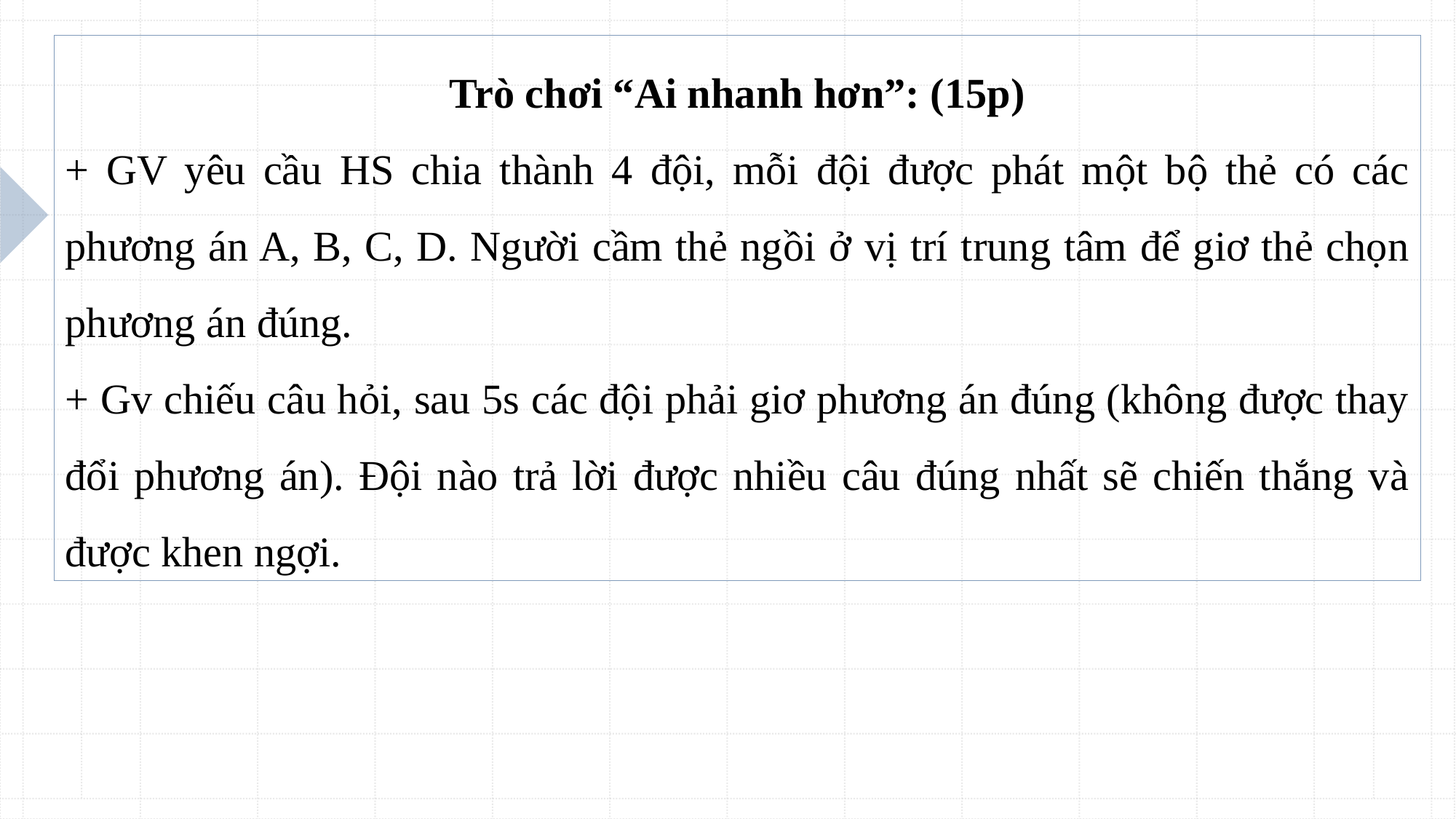

Trò chơi “Ai nhanh hơn”: (15p)
+ GV yêu cầu HS chia thành 4 đội, mỗi đội được phát một bộ thẻ có các phương án A, B, C, D. Người cầm thẻ ngồi ở vị trí trung tâm để giơ thẻ chọn phương án đúng.
+ Gv chiếu câu hỏi, sau 5s các đội phải giơ phương án đúng (không được thay đổi phương án). Đội nào trả lời được nhiều câu đúng nhất sẽ chiến thắng và được khen ngợi.